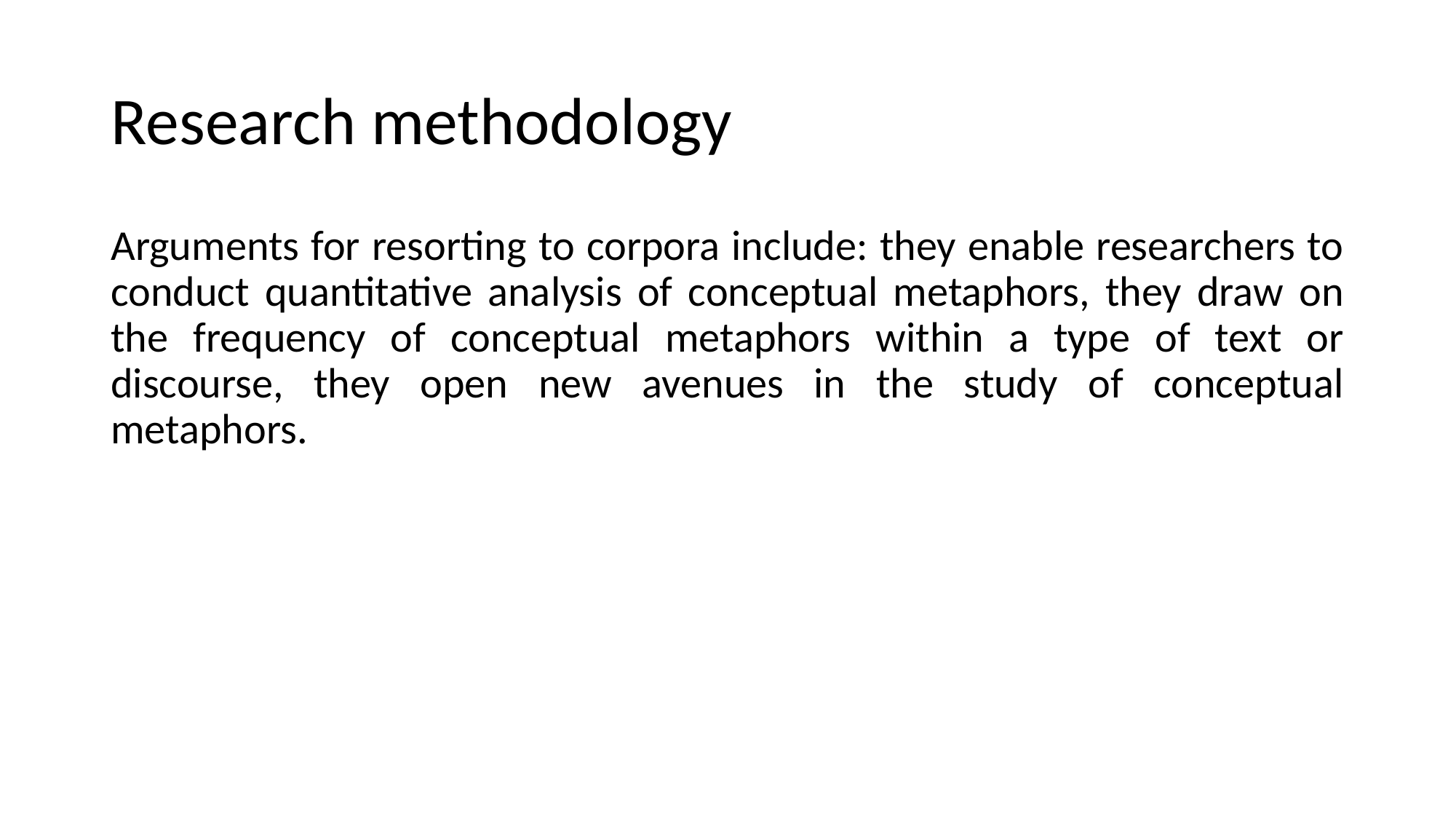

# Research methodology
Arguments for resorting to corpora include: they enable researchers to conduct quantitative analysis of conceptual metaphors, they draw on the frequency of conceptual metaphors within a type of text or discourse, they open new avenues in the study of conceptual metaphors.